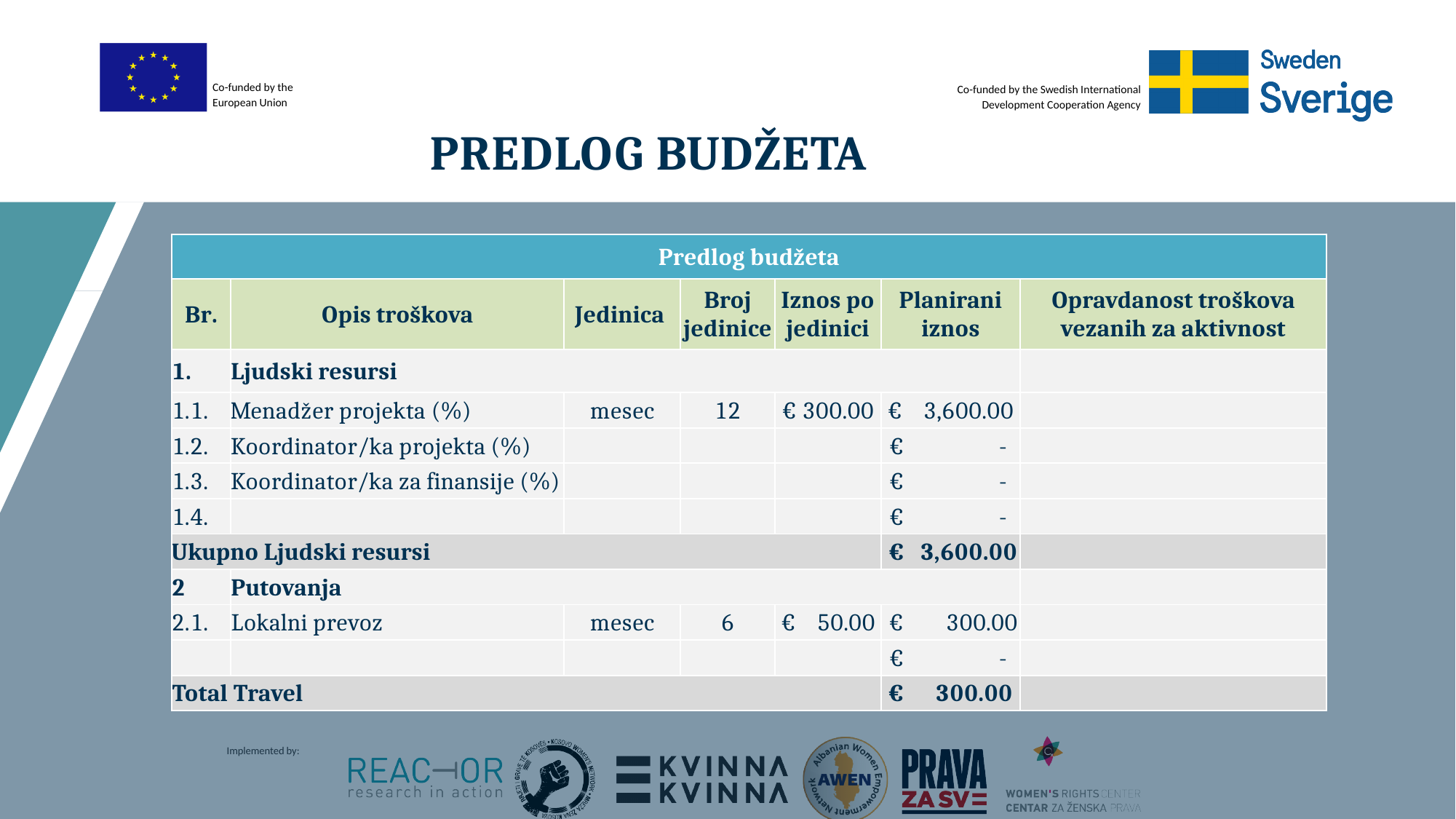

Co-funded by the Swedish
International Development Cooperation Agency

# PREDLOG BUDŽETA

| Predlog budžeta |  |  |  |  |  |  |
| --- | --- | --- | --- | --- | --- | --- |
| Br. | Opis troškova | Jedinica | Broj jedinice | Iznos po jedinici | Planirani iznos | Opravdanost troškova vezanih za aktivnost |
| 1. | Ljudski resursi |  |  |  |  |  |
| 1.1. | Menadžer projekta (%) | mesec | 12 | € 300.00 | € 3,600.00 |  |
| 1.2. | Koordinator/ka projekta (%) |  |  |  | € - |  |
| 1.3. | Koordinator/ka za finansije (%) |  |  |  | € - |  |
| 1.4. |  |  |  |  | € - |  |
| Ukupno Ljudski resursi |  |  |  |  | € 3,600.00 |  |
| 2 | Putovanja |  |  |  |  |  |
| 2.1. | Lokalni prevoz | mesec | 6 | € 50.00 | € 300.00 |  |
|  |  |  |  |  | € - |  |
| Total Travel |  |  |  |  | € 300.00 |  |